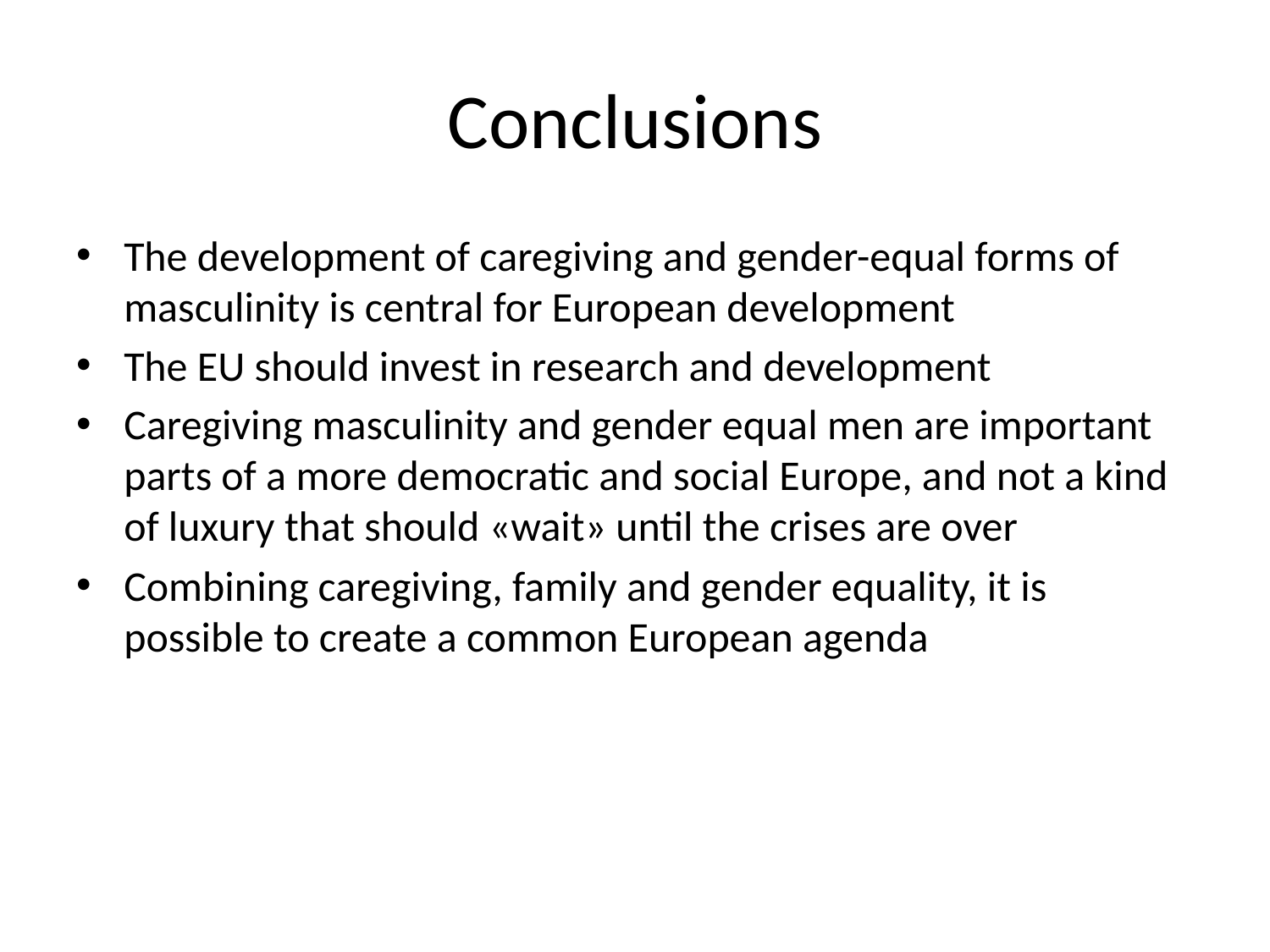

# Conclusions
The development of caregiving and gender-equal forms of masculinity is central for European development
The EU should invest in research and development
Caregiving masculinity and gender equal men are important parts of a more democratic and social Europe, and not a kind of luxury that should «wait» until the crises are over
Combining caregiving, family and gender equality, it is possible to create a common European agenda